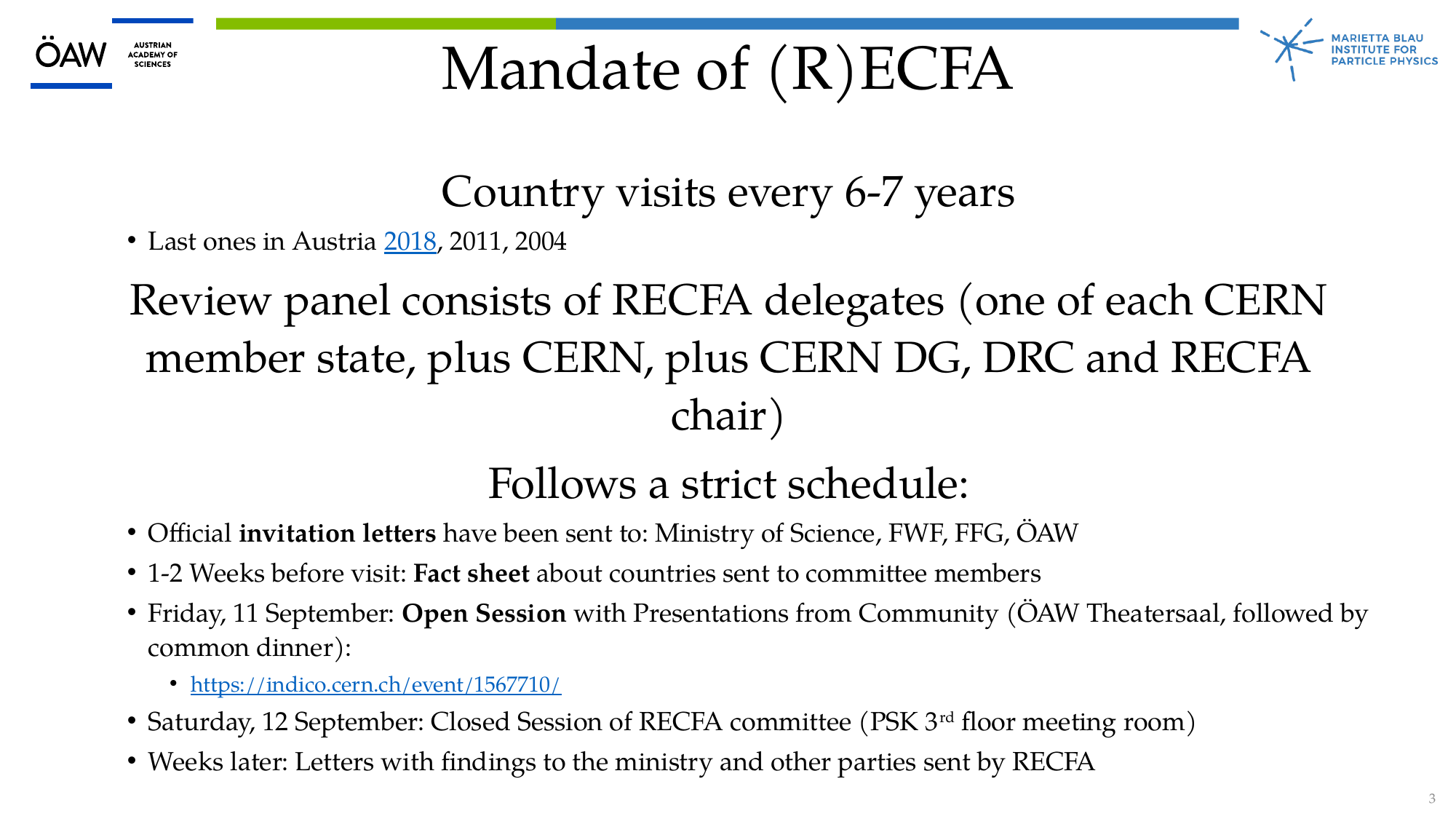

Mandate of (R)ECFA
Country visits every 6-7 years
Last ones in Austria 2018, 2011, 2004
Review panel consists of RECFA delegates (one of each CERN member state, plus CERN, plus CERN DG, DRC and RECFA chair)
Follows a strict schedule:
Official invitation letters have been sent to: Ministry of Science, FWF, FFG, ÖAW
1-2 Weeks before visit: Fact sheet about countries sent to committee members
Friday, 11 September: Open Session with Presentations from Community (ÖAW Theatersaal, followed by common dinner):
https://indico.cern.ch/event/1567710/
Saturday, 12 September: Closed Session of RECFA committee (PSK 3rd floor meeting room)
Weeks later: Letters with findings to the ministry and other parties sent by RECFA

3